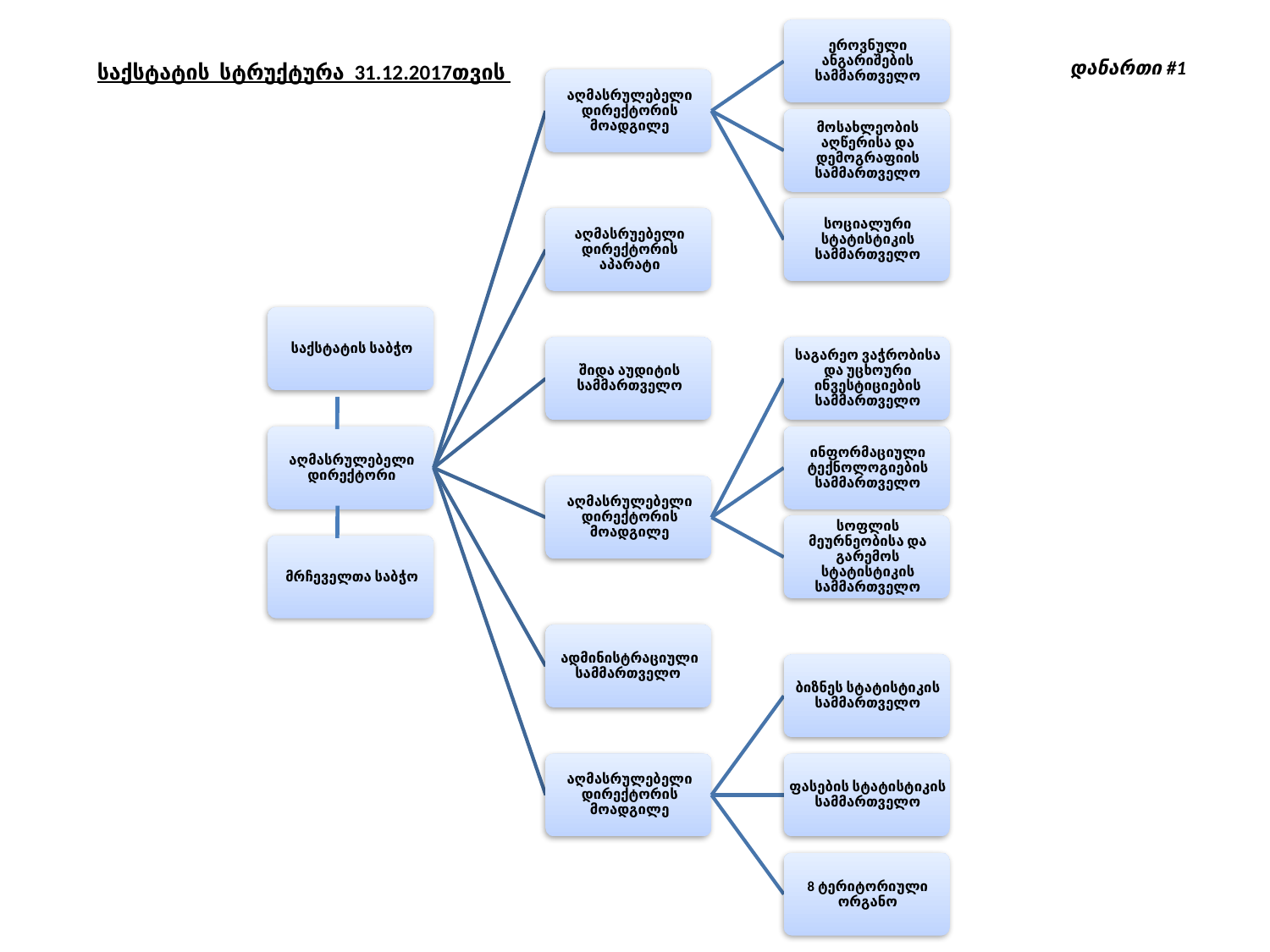

საქსტატის საბჭო
მრჩეველთა საბჭო
აღმასრულებელი დირექტორი

აღმასრულებელი დირექტორის მოადგილე

ეროვნული ანგარიშების სამმართველო

მოსახლეობის აღწერისა და დემოგრაფიის სამმართველო

სოციალური სტატისტიკის სამმართველო

აღმასრუებელი დირექტორის აპარატი

შიდა აუდიტის სამმართველო

ადმინისტრაციული სამმართველო

აღმასრულებელი დირექტორის მოადგილე

საგარეო ვაჭრობისა და უცხოური ინვესტიციების სამმართველო

ინფორმაციული ტექნოლოგიების სამმართველო

სოფლის მეურნეობისა და გარემოს სტატისტიკის სამმართველო

აღმასრულებელი დირექტორის მოადგილე

ბიზნეს სტატისტიკის სამმართველო

ფასების სტატისტიკის სამმართველო

8 ტერიტორიული ორგანო
დანართი #1
საქსტატის  სტრუქტურა  31.12.2017თვის